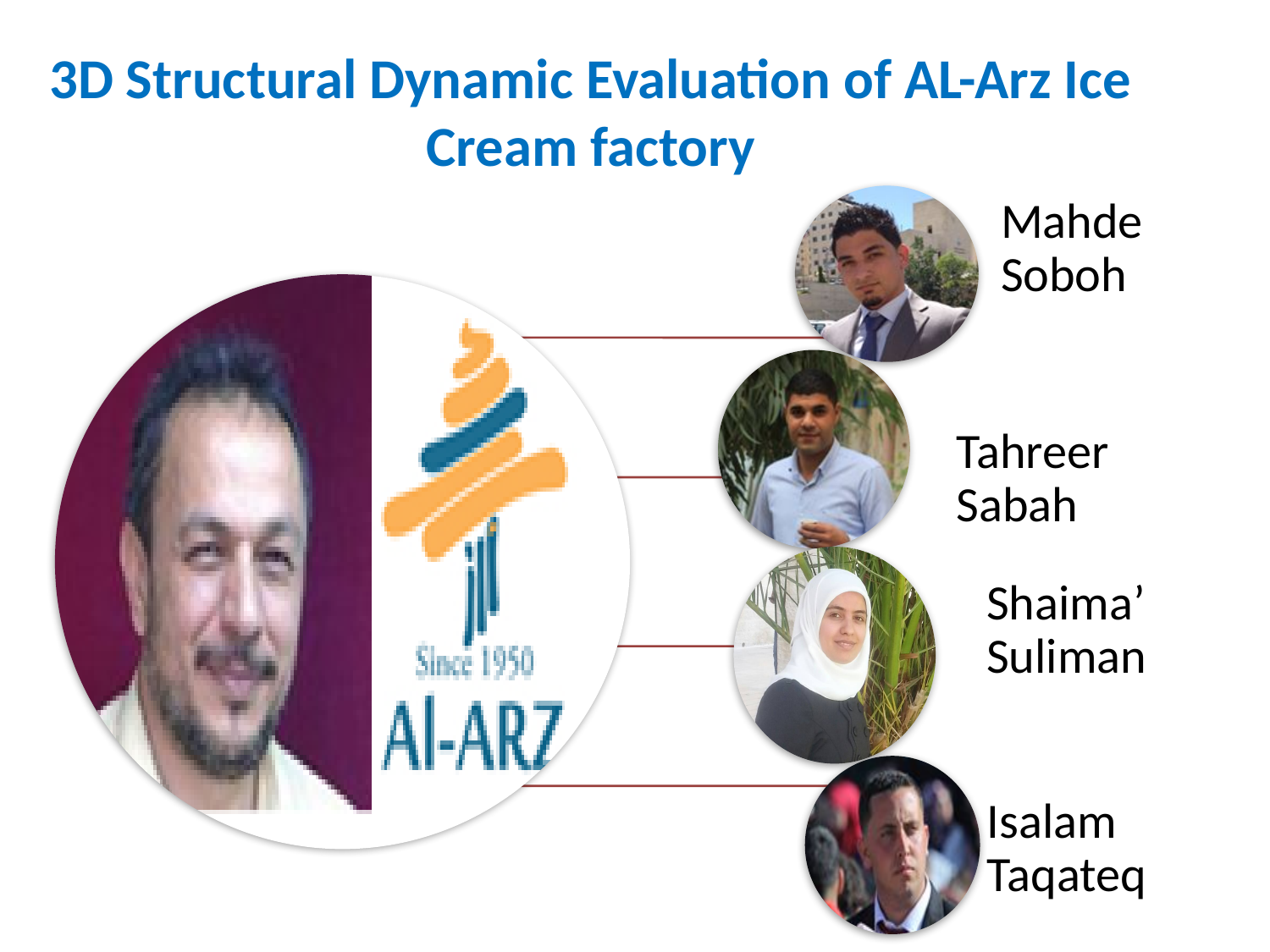

3D Structural Dynamic Evaluation of AL-Arz Ice Cream factory

Mahde Soboh
Tahreer Sabah
Shaima’ Suliman
Isalam Taqateq